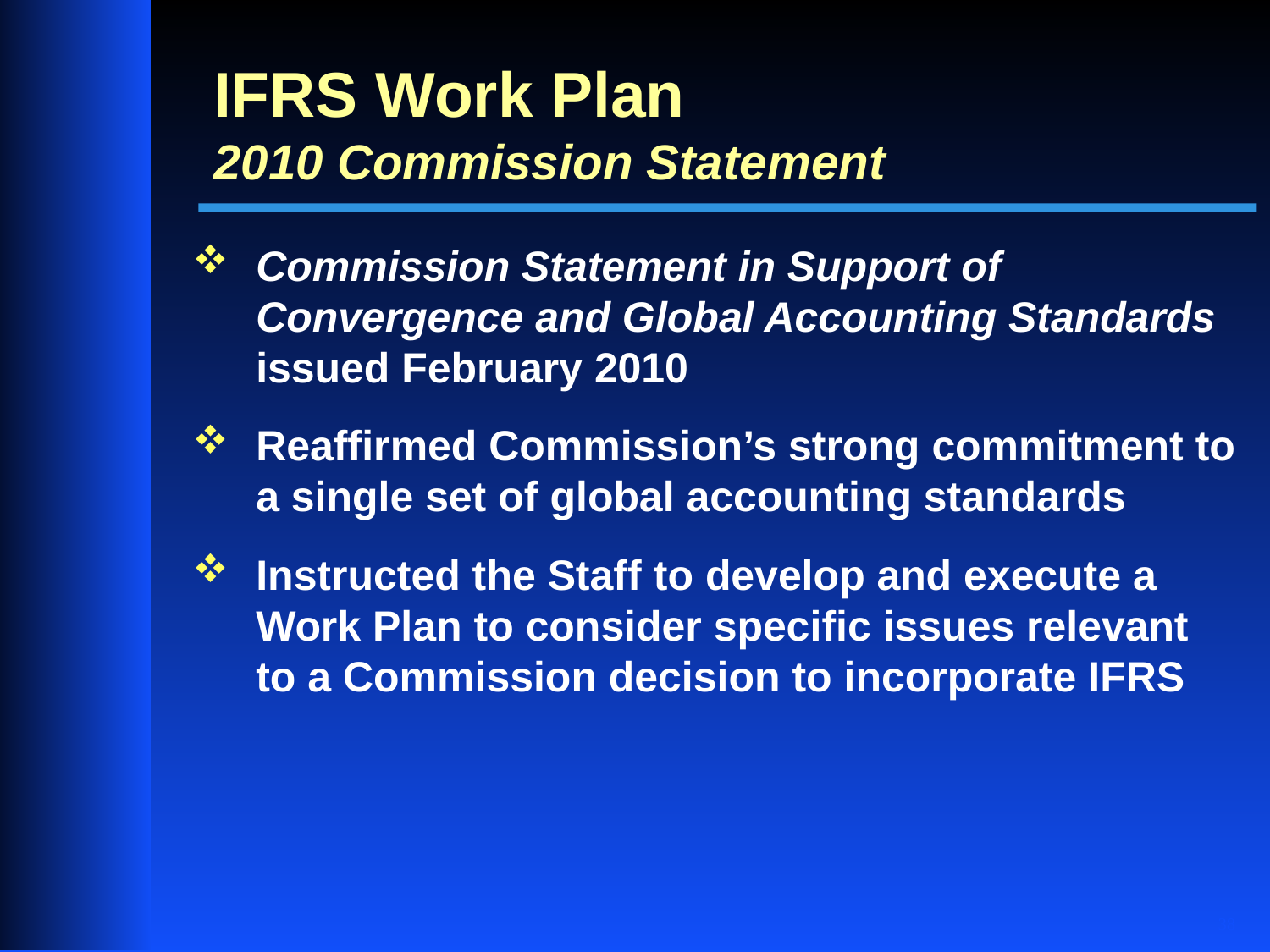

# IFRS Work Plan 2010 Commission Statement
Commission Statement in Support of Convergence and Global Accounting Standards issued February 2010
Reaffirmed Commission’s strong commitment to a single set of global accounting standards
Instructed the Staff to develop and execute a Work Plan to consider specific issues relevant to a Commission decision to incorporate IFRS